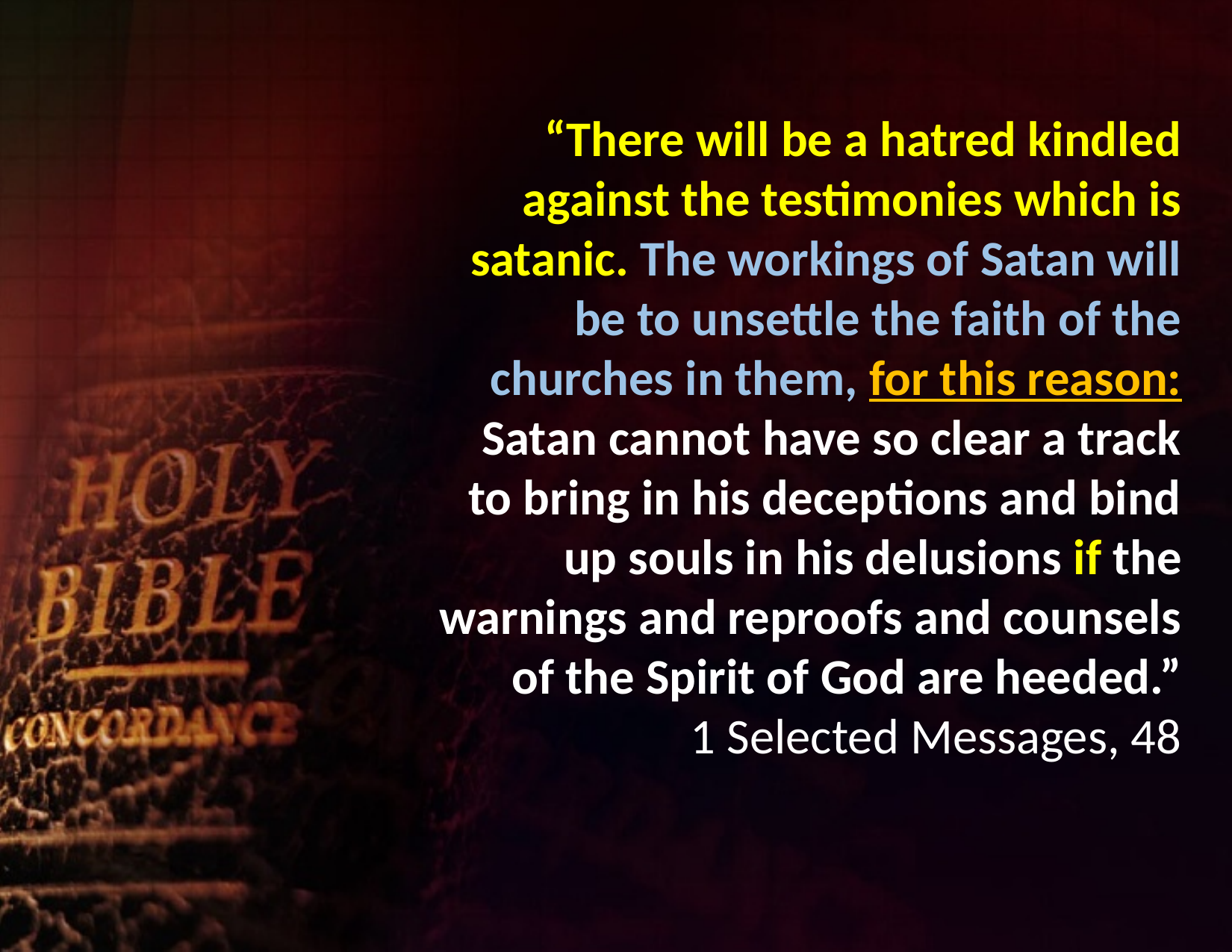

“There will be a hatred kindled against the testimonies which is satanic. The workings of Satan will be to unsettle the faith of the churches in them, for this reason: Satan cannot have so clear a track to bring in his deceptions and bind up souls in his delusions if the warnings and reproofs and counsels of the Spirit of God are heeded.”
 1 Selected Messages, 48